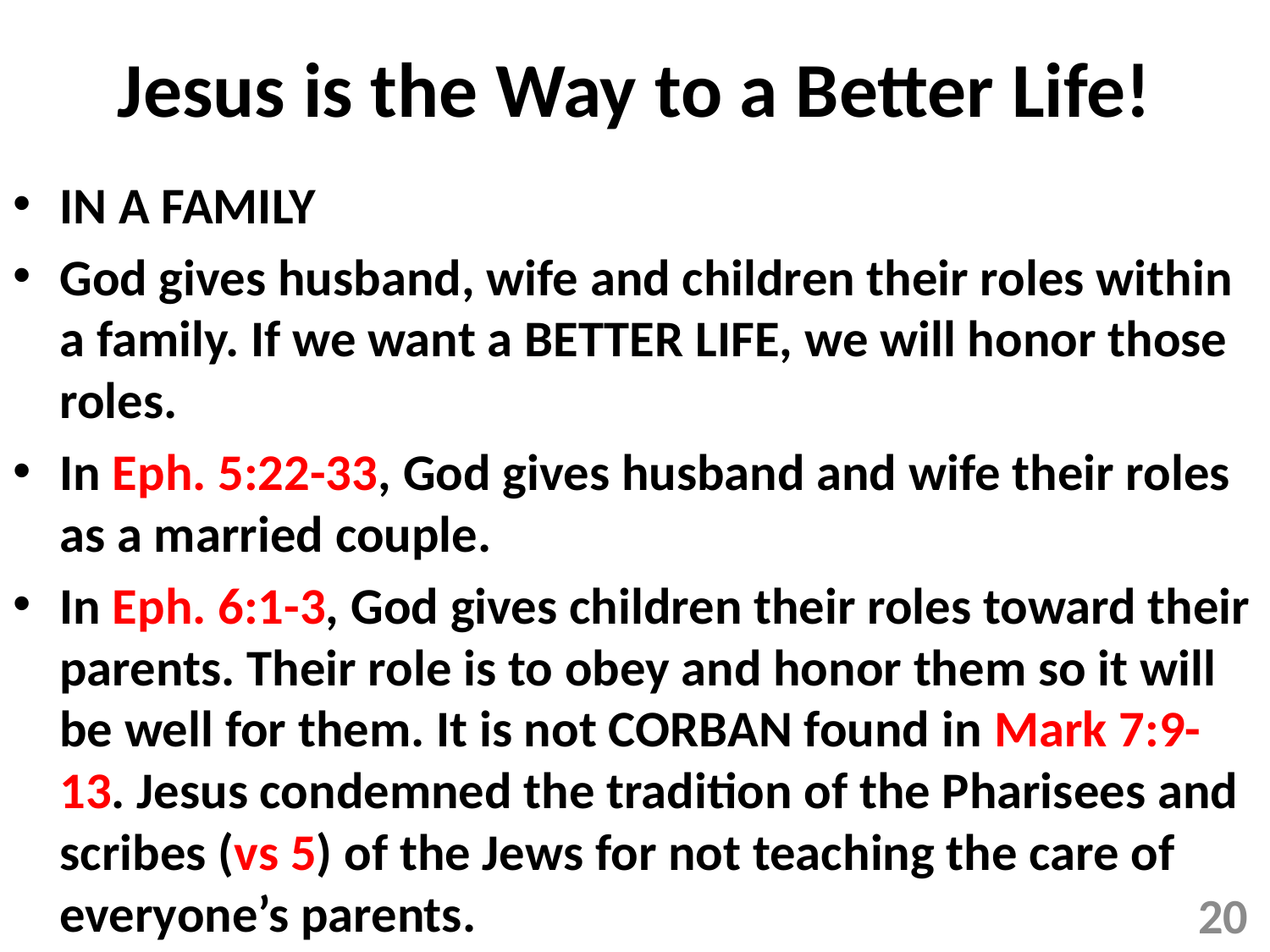

# Jesus is the Way to a Better Life!
IN A FAMILY
God gives husband, wife and children their roles within a family. If we want a BETTER LIFE, we will honor those roles.
In Eph. 5:22-33, God gives husband and wife their roles as a married couple.
In Eph. 6:1-3, God gives children their roles toward their parents. Their role is to obey and honor them so it will be well for them. It is not CORBAN found in Mark 7:9-13. Jesus condemned the tradition of the Pharisees and scribes (vs 5) of the Jews for not teaching the care of everyone’s parents.
20